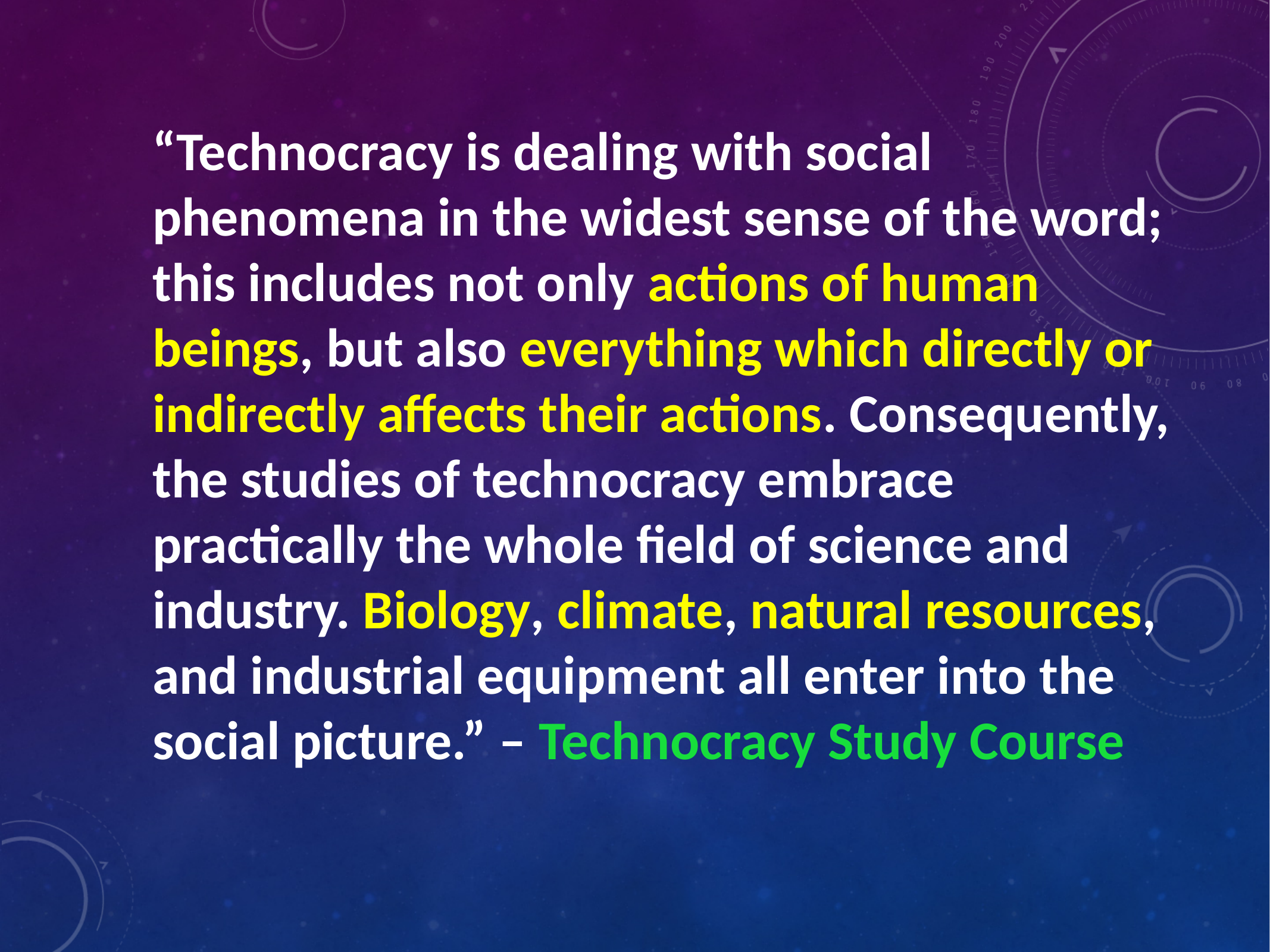

“Technocracy is dealing with social phenomena in the widest sense of the word; this includes not only actions of human beings, but also everything which directly or indirectly affects their actions. Consequently, the studies of technocracy embrace practically the whole field of science and industry. Biology, climate, natural resources, and industrial equipment all enter into the social picture.” – Technocracy Study Course